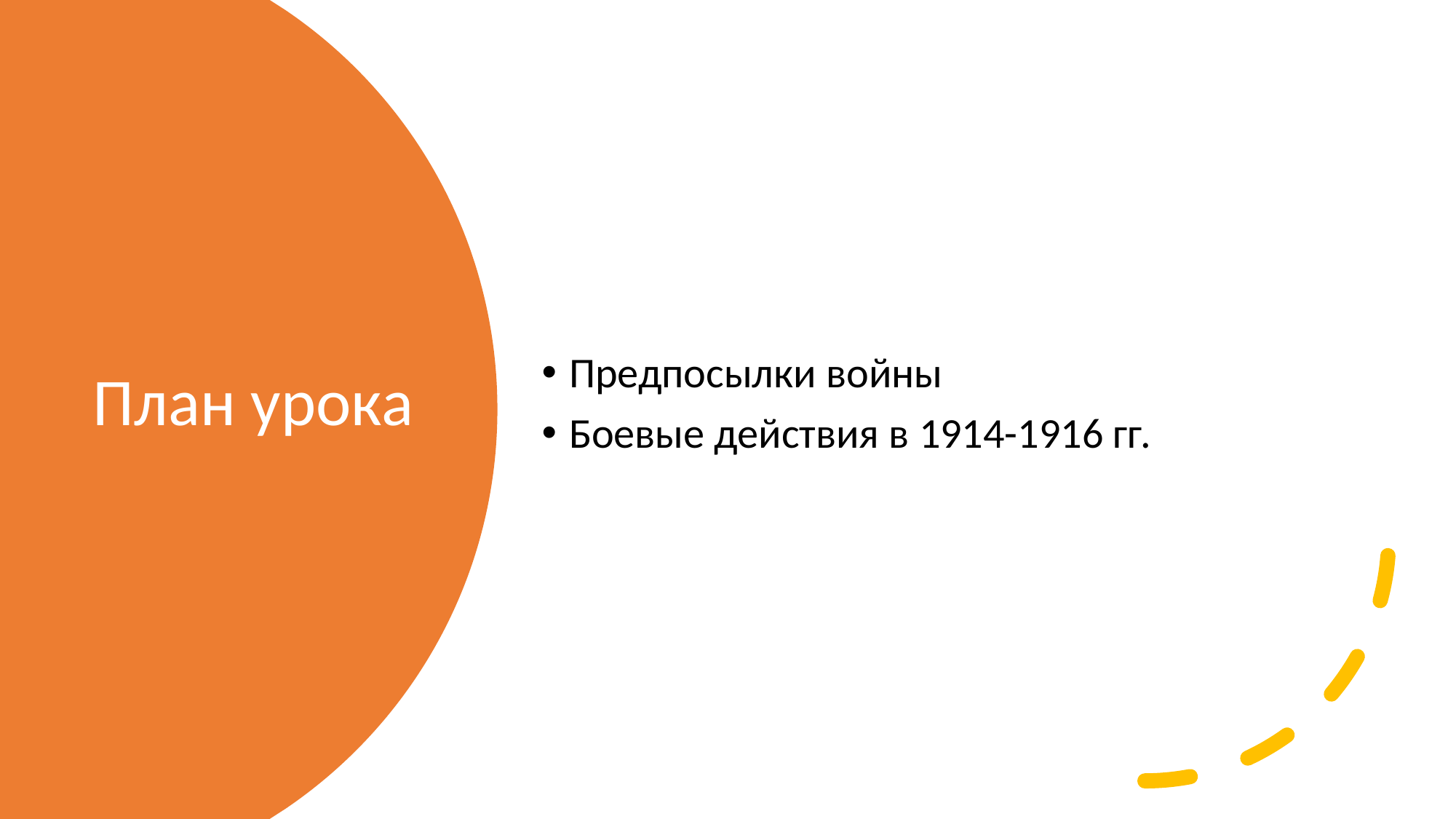

Предпосылки войны
Боевые действия в 1914-1916 гг.
# План урока